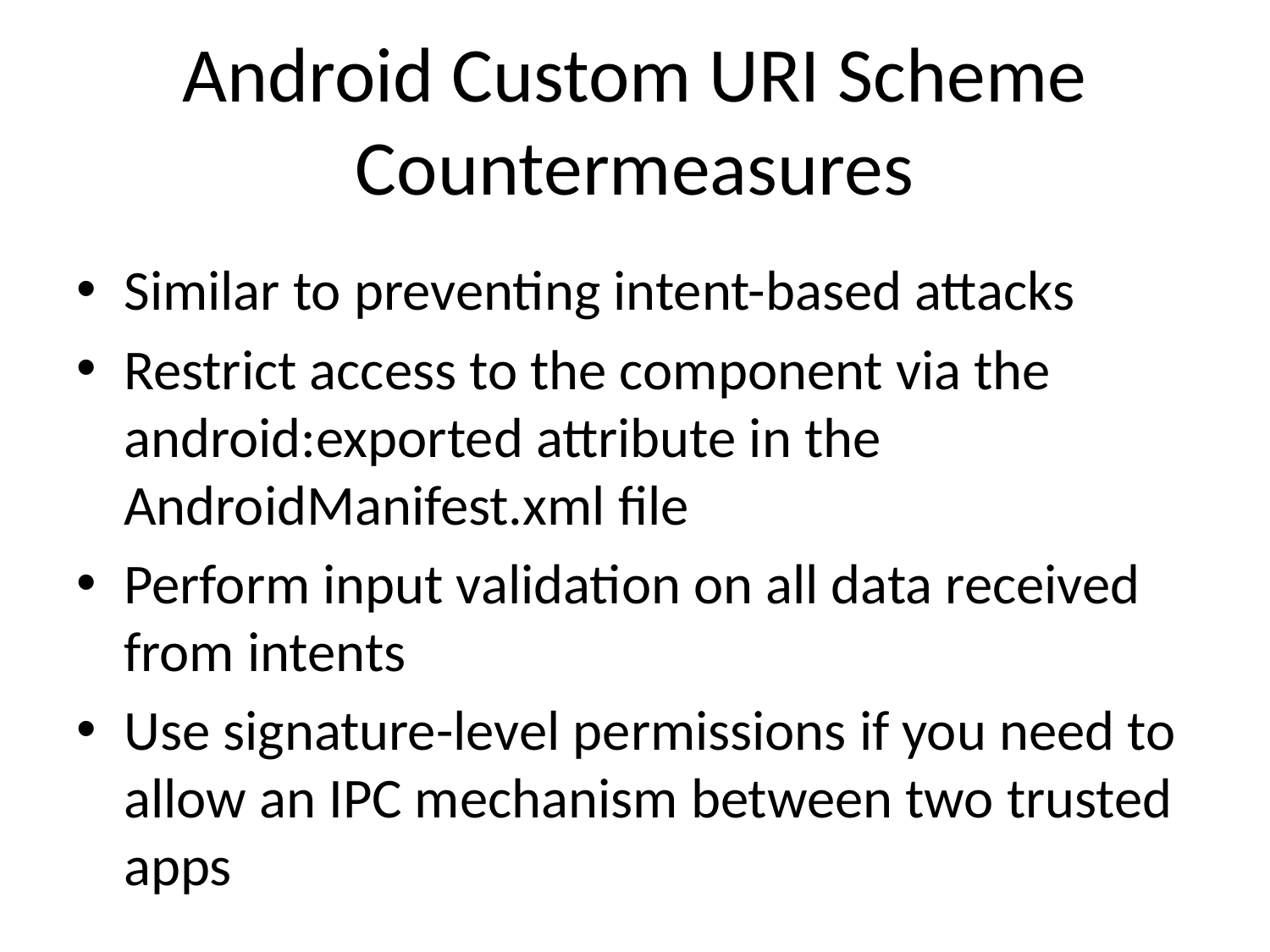

# Android Custom URI Scheme Countermeasures
Similar to preventing intent-based attacks
Restrict access to the component via the android:exported attribute in the AndroidManifest.xml file
Perform input validation on all data received from intents
Use signature-level permissions if you need to allow an IPC mechanism between two trusted apps